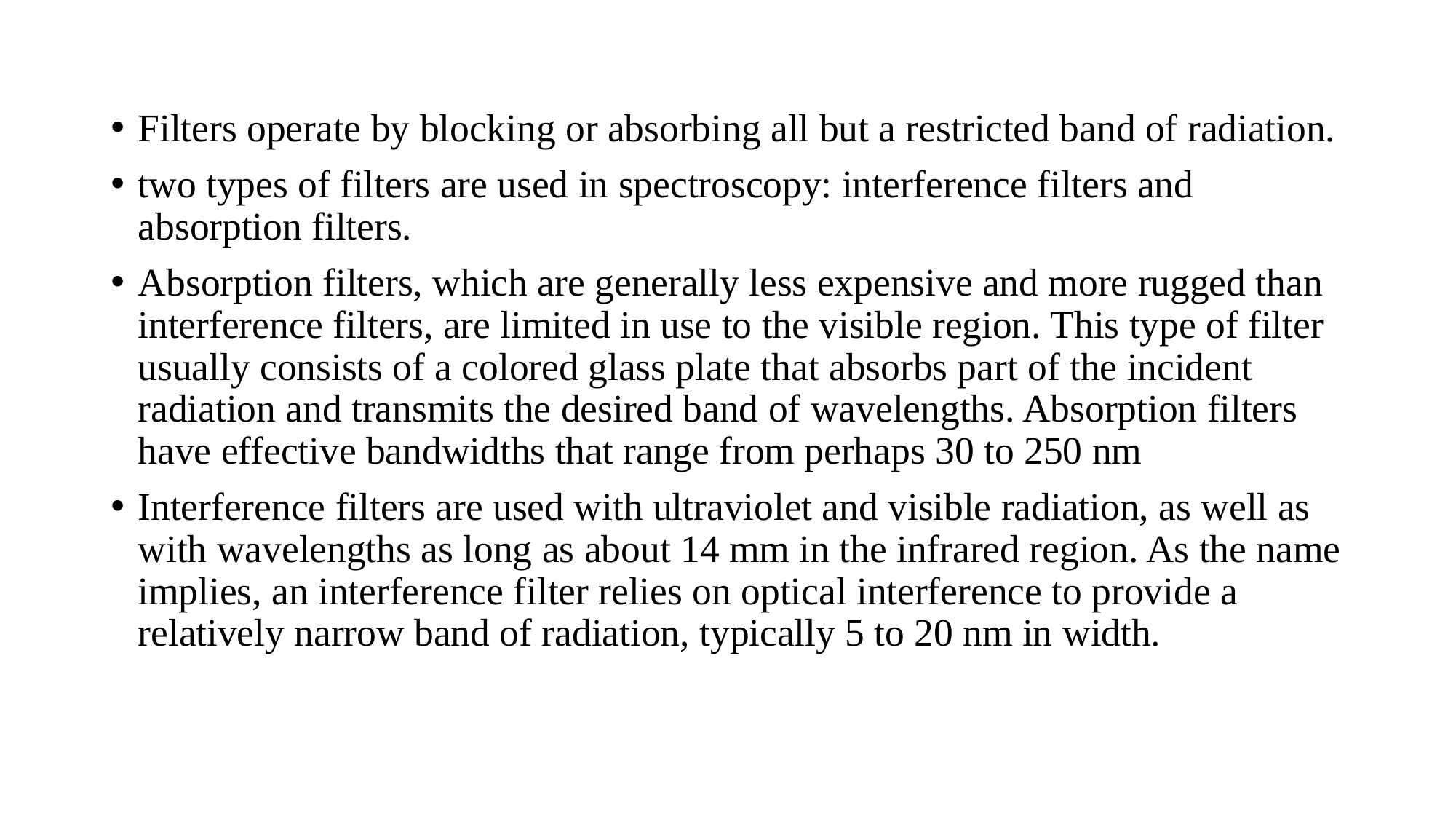

Filters operate by blocking or absorbing all but a restricted band of radiation.
two types of filters are used in spectroscopy: interference filters and absorption filters.
Absorption filters, which are generally less expensive and more rugged than interference filters, are limited in use to the visible region. This type of filter usually consists of a colored glass plate that absorbs part of the incident radiation and transmits the desired band of wavelengths. Absorption filters have effective bandwidths that range from perhaps 30 to 250 nm
Interference filters are used with ultraviolet and visible radiation, as well as with wavelengths as long as about 14 mm in the infrared region. As the name implies, an interference filter relies on optical interference to provide a relatively narrow band of radiation, typically 5 to 20 nm in width.